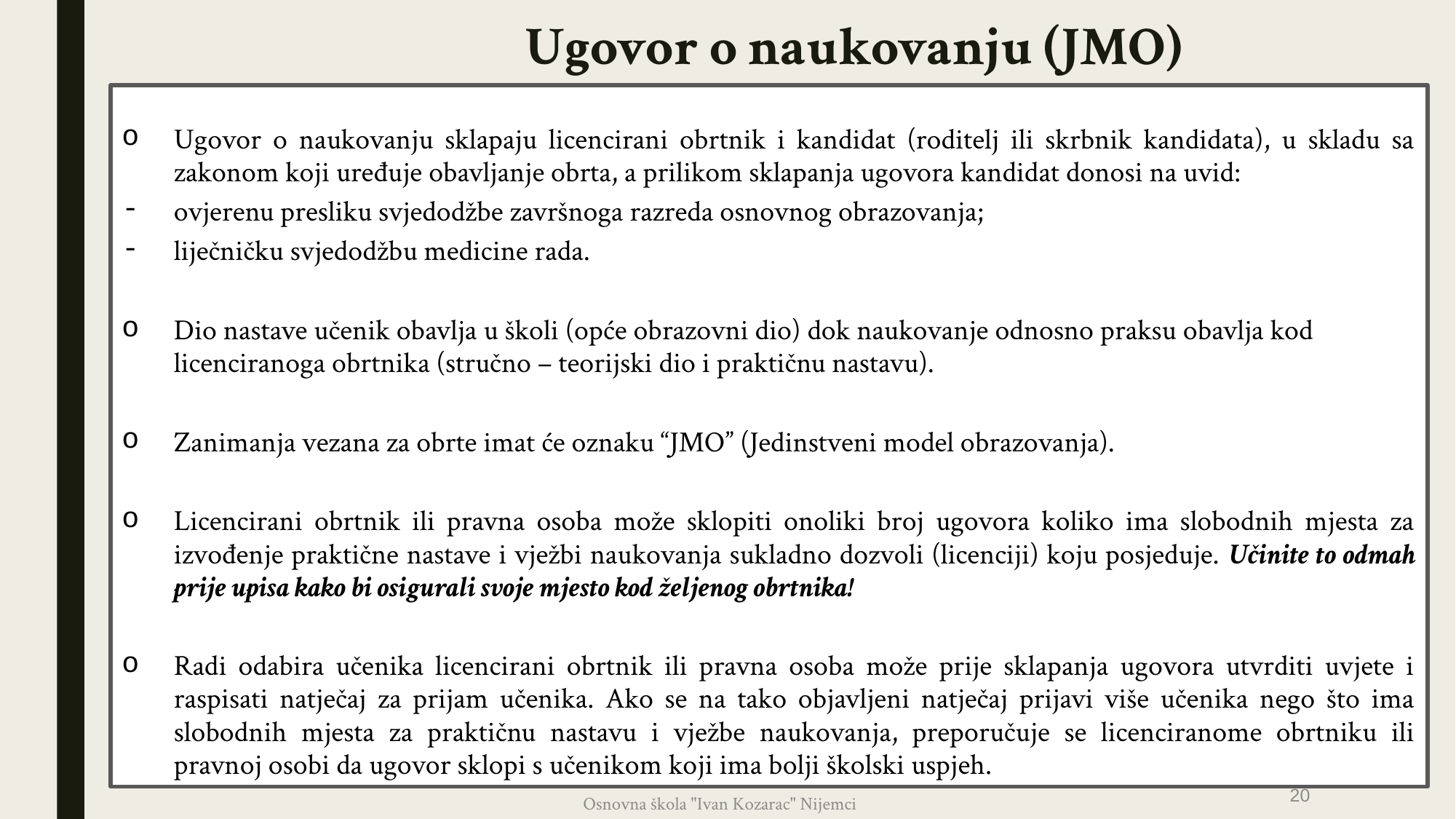

# Ugovor o naukovanju (JMO)

Ugovor o naukovanju sklapaju licencirani obrtnik i kandidat (roditelj ili skrbnik kandidata), u skladu sa zakonom koji uređuje obavljanje obrta, a prilikom sklapanja ugovora kandidat donosi na uvid:
ovjerenu presliku svjedodžbe završnoga razreda osnovnog obrazovanja;
liječničku svjedodžbu medicine rada.

Dio nastave učenik obavlja u školi (opće obrazovni dio) dok naukovanje odnosno praksu obavlja kod licenciranoga obrtnika (stručno – teorijski dio i praktičnu nastavu).

Zanimanja vezana za obrte imat će oznaku “JMO” (Jedinstveni model obrazovanja).

Licencirani obrtnik ili pravna osoba može sklopiti onoliki broj ugovora koliko ima slobodnih mjesta za izvođenje praktične nastave i vježbi naukovanja sukladno dozvoli (licenciji) koju posjeduje. Učinite to odmah prije upisa kako bi osigurali svoje mjesto kod željenog obrtnika!

Radi odabira učenika licencirani obrtnik ili pravna osoba može prije sklapanja ugovora utvrditi uvjete i raspisati natječaj za prijam učenika. Ako se na tako objavljeni natječaj prijavi više učenika nego što ima slobodnih mjesta za praktičnu nastavu i vježbe naukovanja, preporučuje se licenciranome obrtniku ili pravnoj osobi da ugovor sklopi s učenikom koji ima bolji školski uspjeh.

20
Osnovna škola "Ivan Kozarac" Nijemci